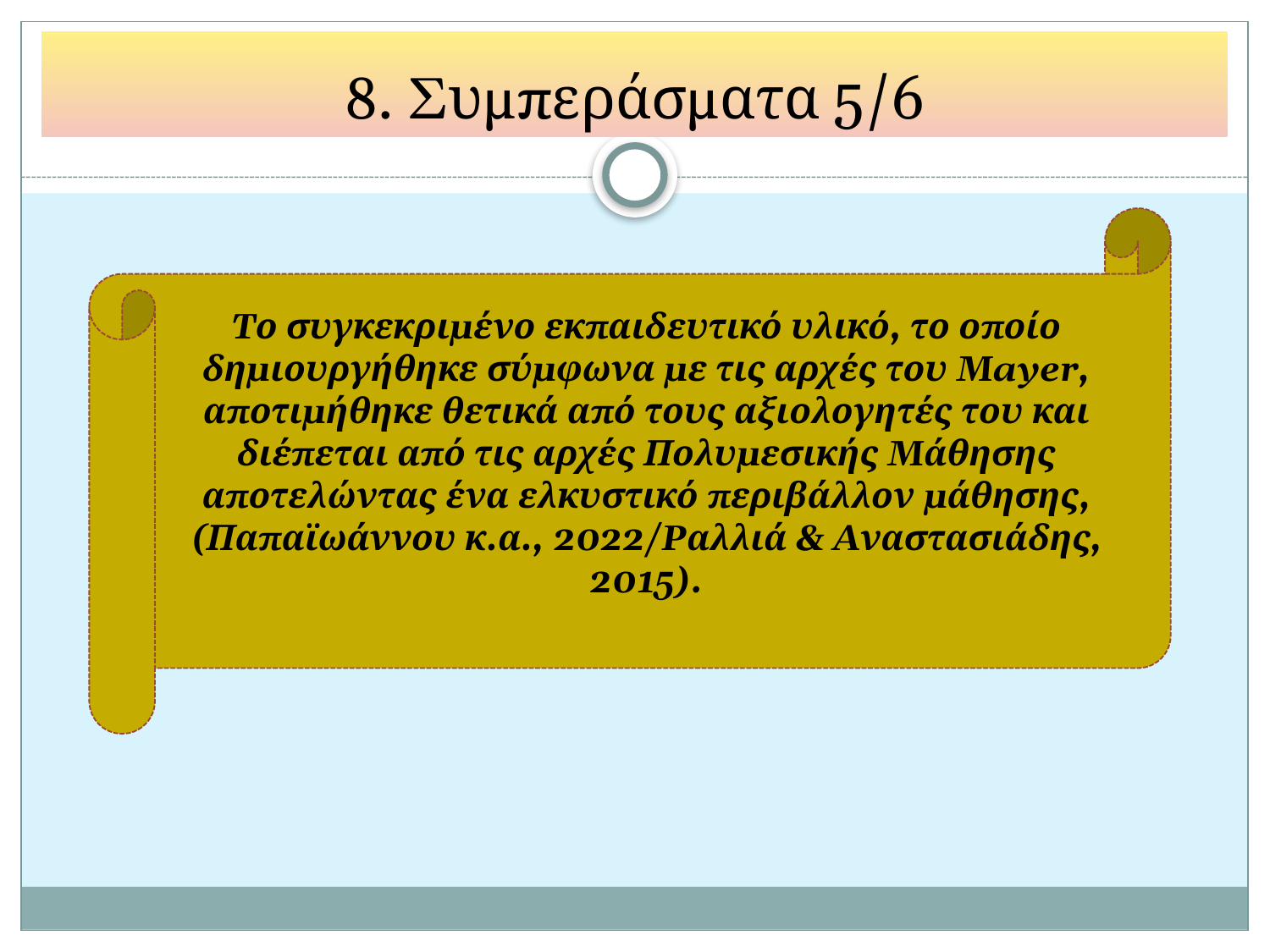

# 8. Συμπεράσματα 5/6
Το συγκεκριμένο εκπαιδευτικό υλικό, το οποίο δημιουργήθηκε σύμφωνα με τις αρχές του Mayer, αποτιμήθηκε θετικά από τους αξιολογητές του και διέπεται από τις αρχές Πολυμεσικής Μάθησης αποτελώντας ένα ελκυστικό περιβάλλον μάθησης, (Παπαϊωάννου κ.α., 2022/Ραλλιά & Αναστασιάδης, 2015).